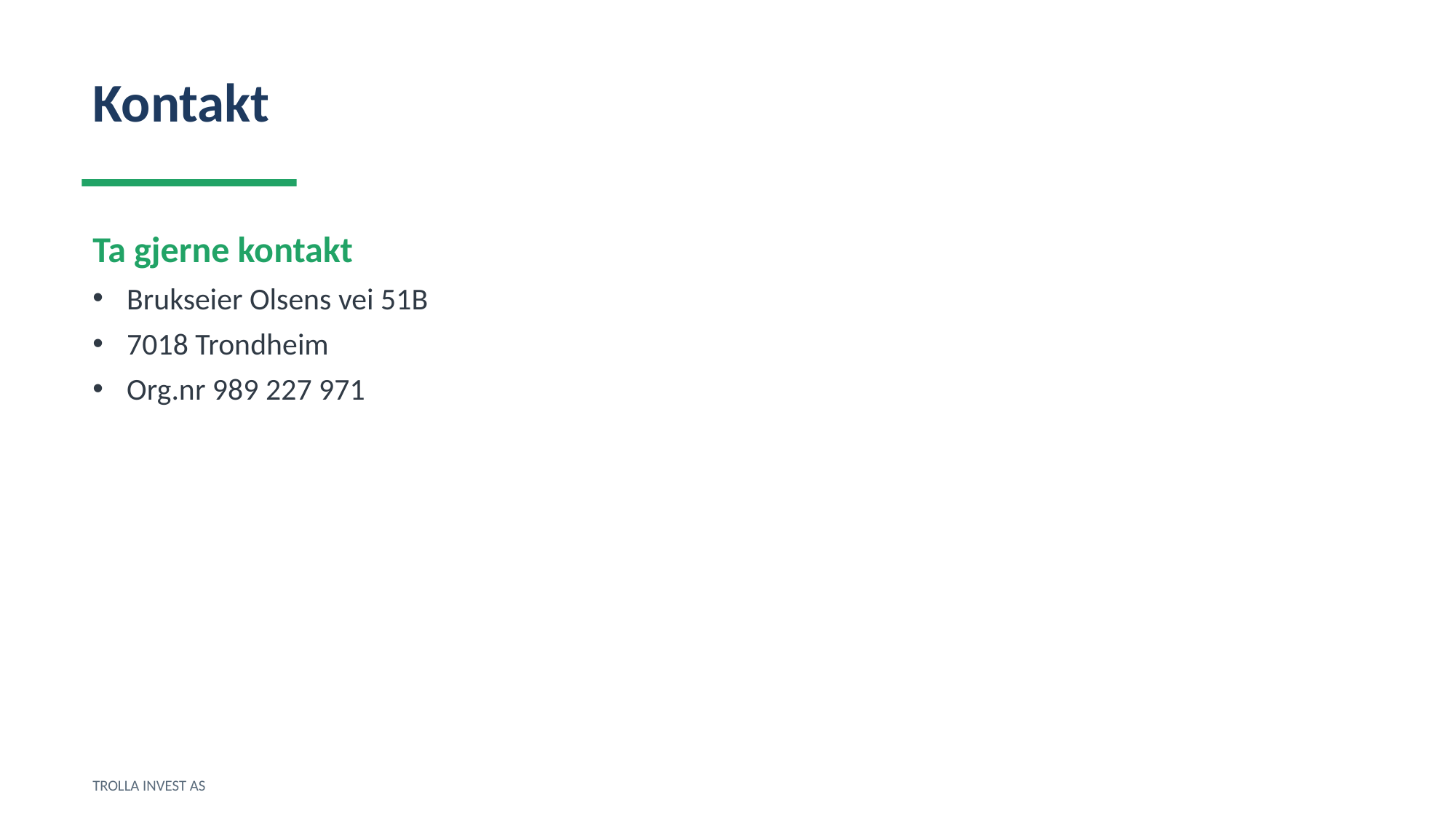

Kontakt

Ta gjerne kontakt
Brukseier Olsens vei 51B
7018 Trondheim
Org.nr 989 227 971
TROLLA INVEST AS